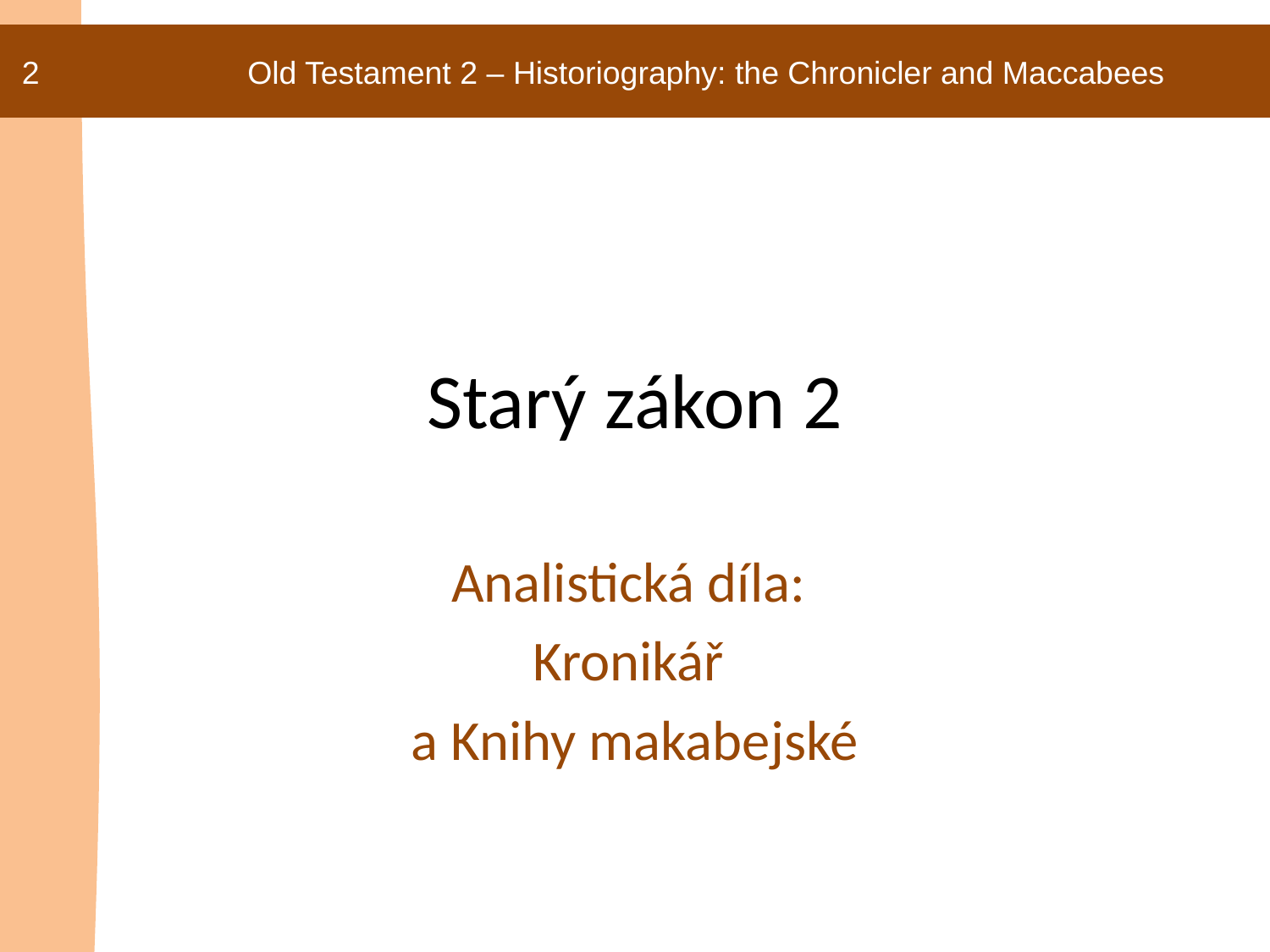

2
Old Testament 2 – Historiography: the Chronicler and Maccabees
# Starý zákon 2

Analistická díla:
Kronikář
a Knihy makabejské